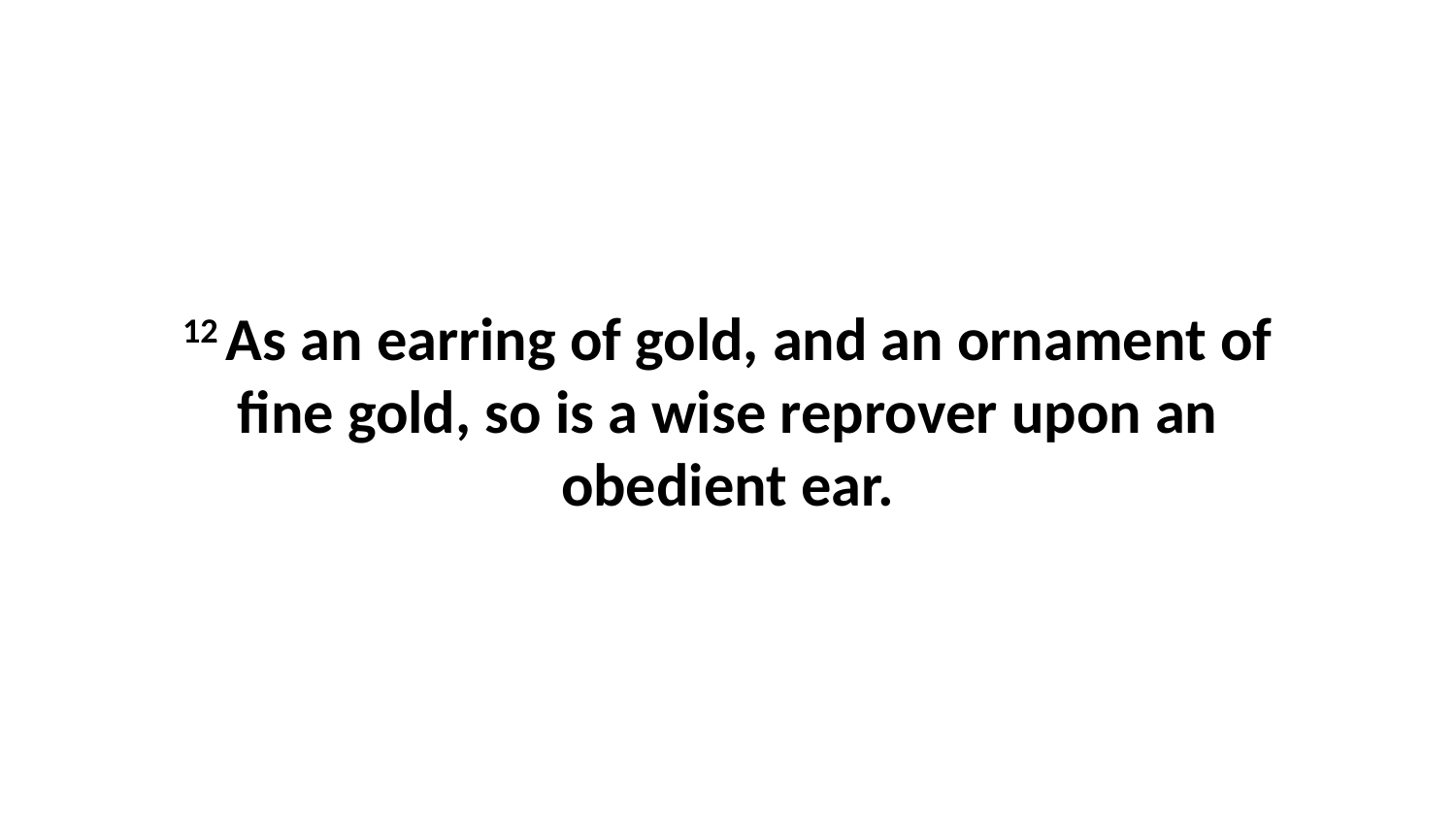

12 As an earring of gold, and an ornament of fine gold, so is a wise reprover upon an obedient ear.